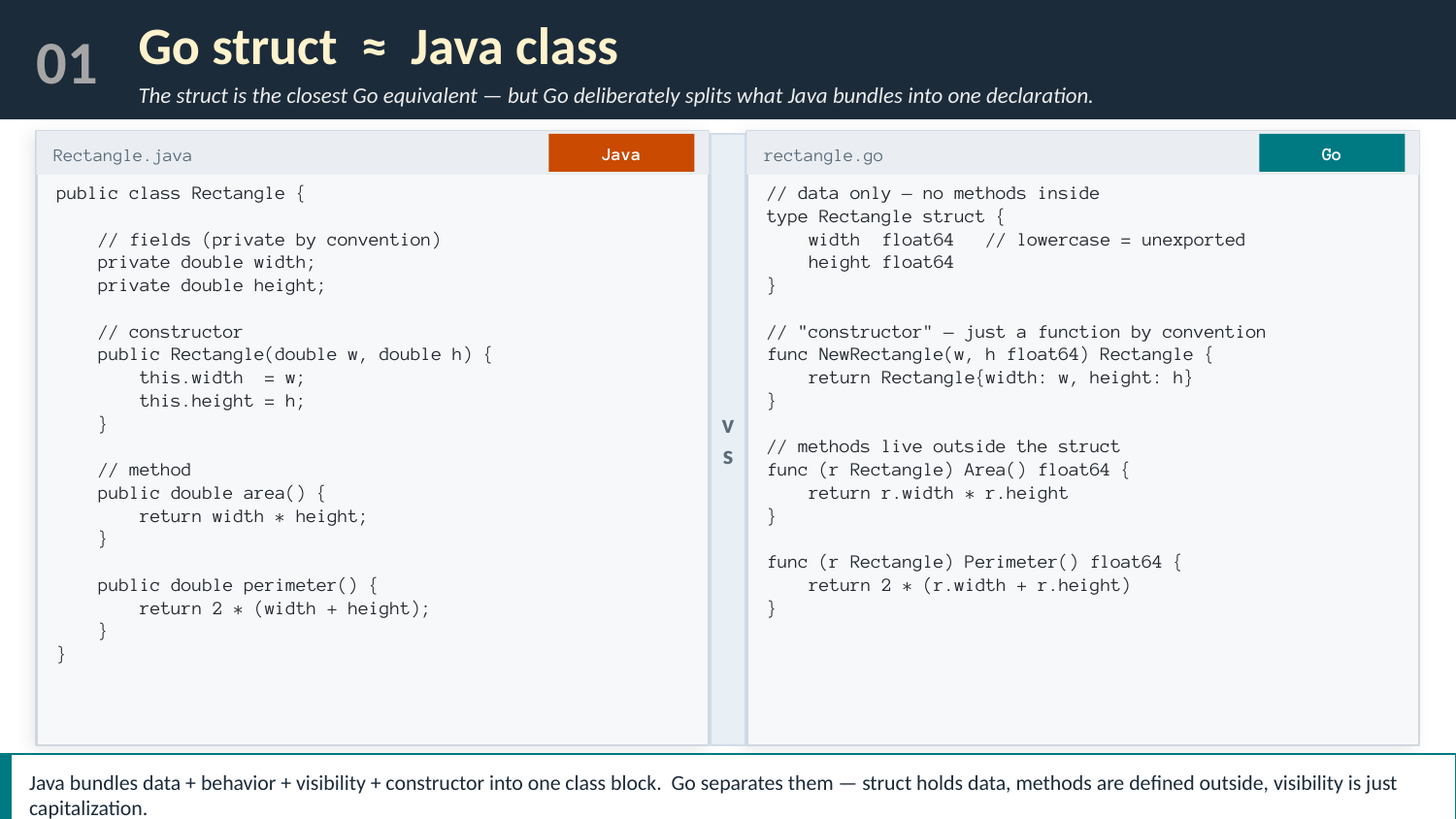

01
Go struct  ≈  Java class
The struct is the closest Go equivalent — but Go deliberately splits what Java bundles into one declaration.

Java

Go
Rectangle.java
rectangle.go
public class Rectangle {

    // fields (private by convention)
    private double width;
    private double height;

    // constructor
    public Rectangle(double w, double h) {
        this.width  = w;
        this.height = h;
    }

    // method
    public double area() {
        return width * height;
    }

    public double perimeter() {
        return 2 * (width + height);
    }
}
// data only — no methods inside
type Rectangle struct {
    width  float64   // lowercase = unexported
    height float64
}

// "constructor" — just a function by convention
func NewRectangle(w, h float64) Rectangle {
    return Rectangle{width: w, height: h}
}

// methods live outside the struct
func (r Rectangle) Area() float64 {
    return r.width * r.height
}

func (r Rectangle) Perimeter() float64 {
    return 2 * (r.width + r.height)
}
vs

Java bundles data + behavior + visibility + constructor into one class block.  Go separates them — struct holds data, methods are defined outside, visibility is just capitalization.